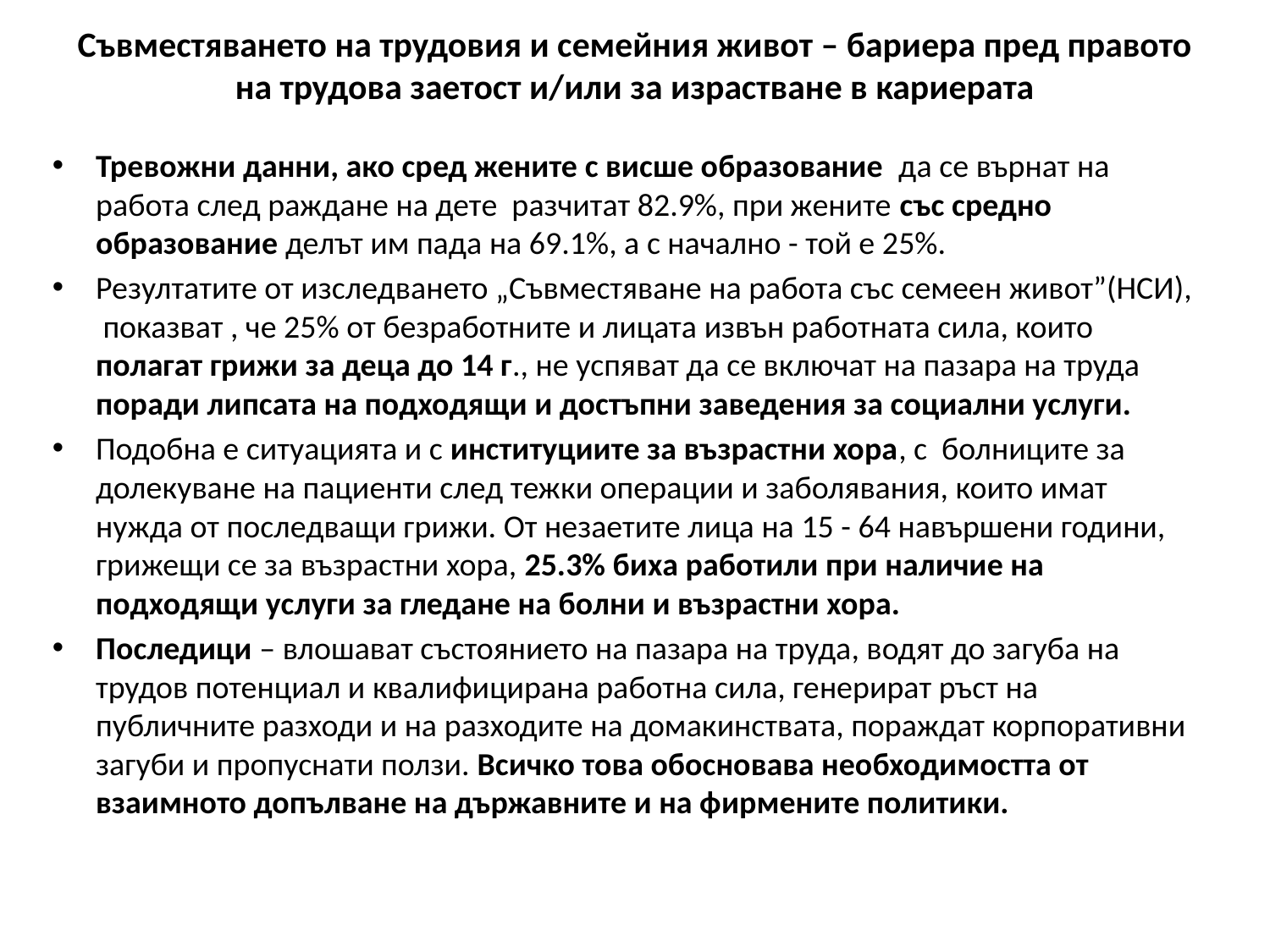

# Съвместяването на трудовия и семейния живот – бариера пред правото на трудова заетост и/или за израстване в кариерата
Тревожни данни, ако сред жените с висше образование  да се върнат на работа след раждане на дете  разчитат 82.9%, при жените със средно образование делът им пада на 69.1%, а с начално - той е 25%.
Резултатите от изследването „Съвместяване на работа със семеен живот”(НСИ),  показват , че 25% от безработните и лицата извън работната сила, които  полагат грижи за деца до 14 г., не успяват да се включат на пазара на труда поради липсата на подходящи и достъпни заведения за социални услуги.
Подобна е ситуацията и с институциите за възрастни хора, с  болниците за долекуване на пациенти след тежки операции и заболявания, които имат нужда от последващи грижи. От незаетите лица на 15 - 64 навършени години, грижещи се за възрастни хора, 25.3% биха работили при наличие на подходящи услуги за гледане на болни и възрастни хора.
Последици – влошават състоянието на пазара на труда, водят до загуба на трудов потенциал и квалифицирана работна сила, генерират ръст на публичните разходи и на разходите на домакинствата, пораждат корпоративни загуби и пропуснати ползи. Всичко това обосновава необходимостта от взаимното допълване на държавните и на фирмените политики.